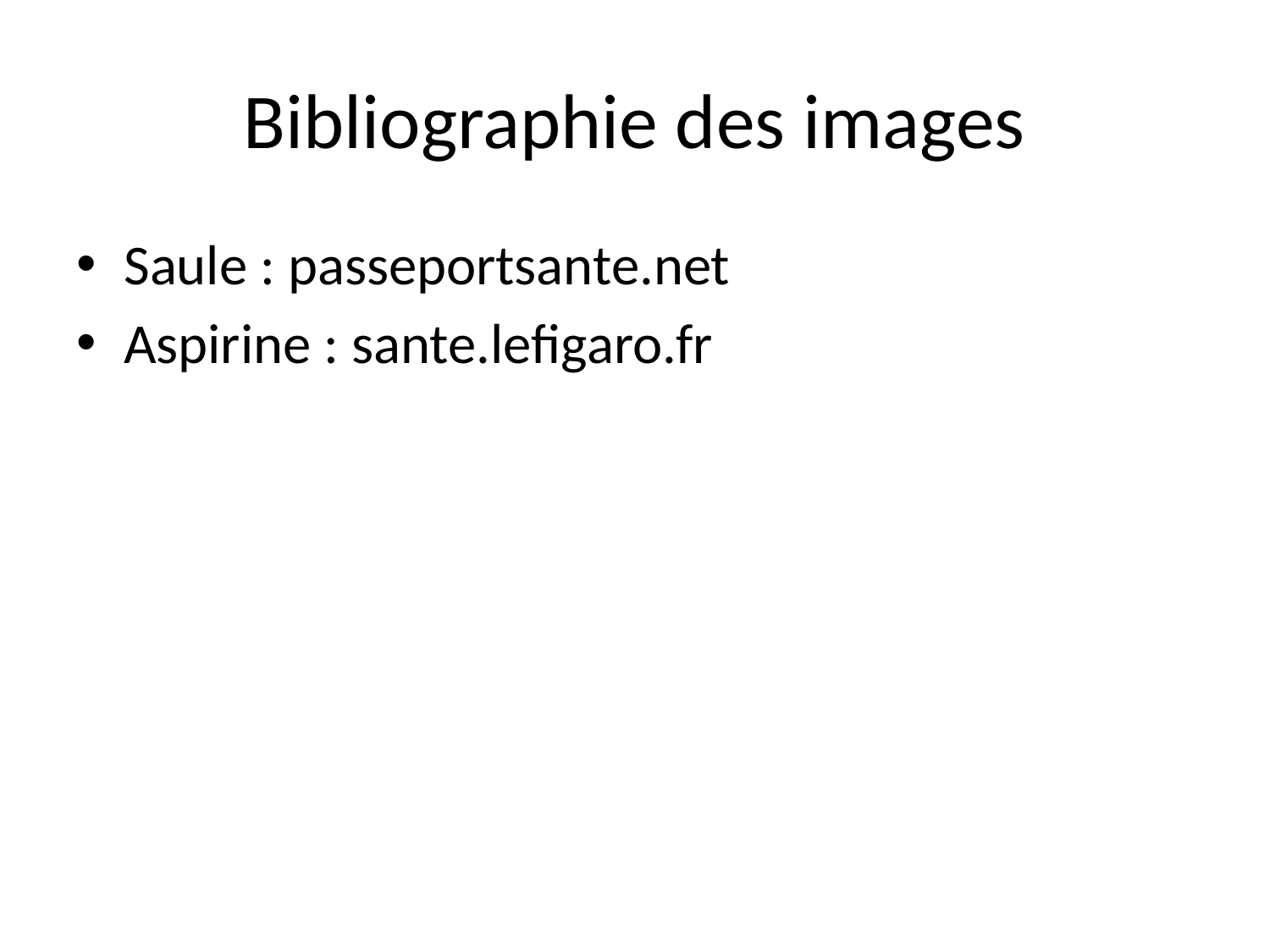

# Bibliographie des images
Saule : passeportsante.net
Aspirine : sante.lefigaro.fr